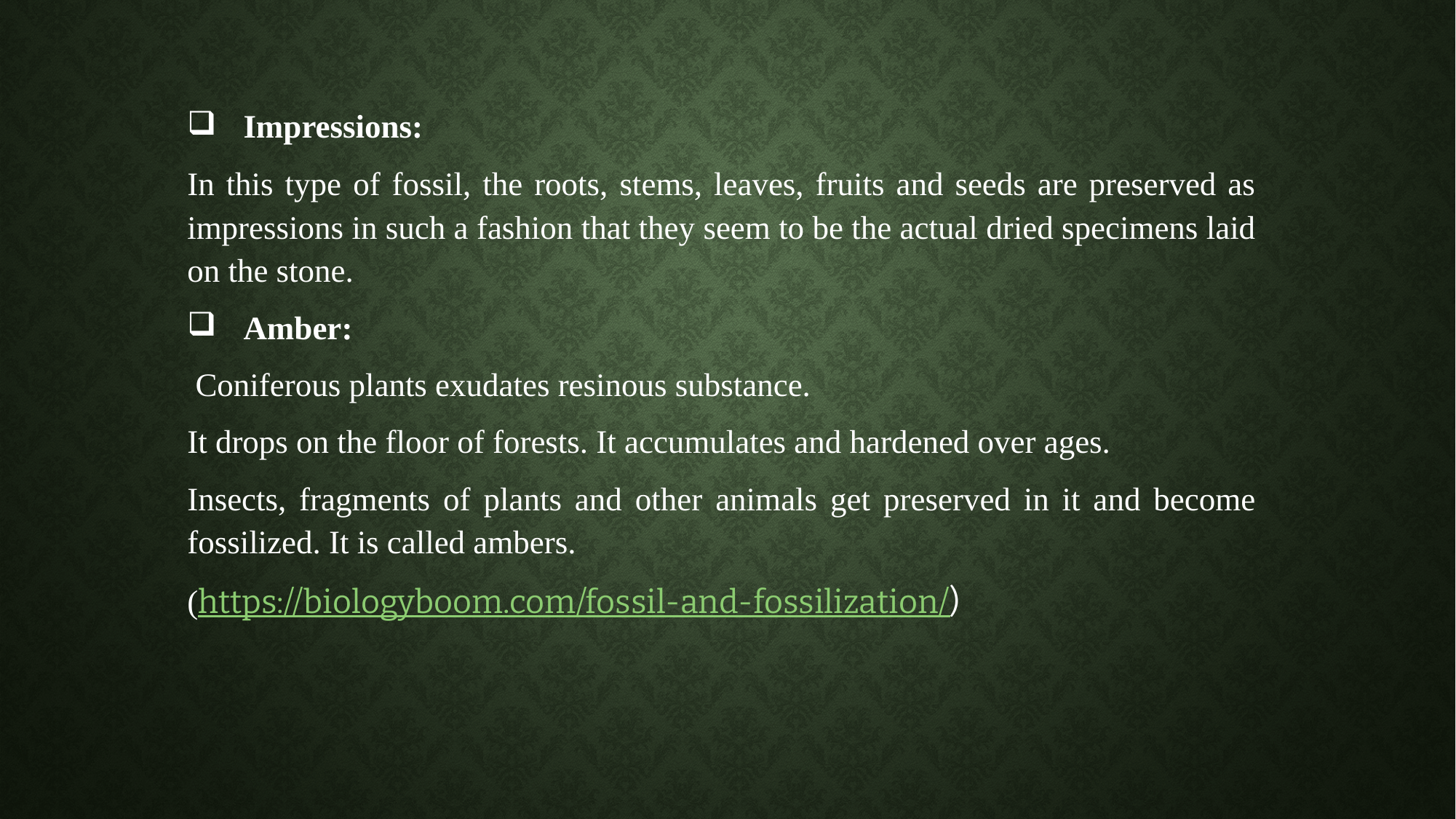

Impressions:
In this type of fossil, the roots, stems, leaves, fruits and seeds are preserved as impressions in such a fashion that they seem to be the actual dried specimens laid on the stone.
  Amber:
 Coniferous plants exudates resinous substance.
It drops on the floor of forests. It accumulates and hardened over ages.
Insects, fragments of plants and other animals get preserved in it and become fossilized. It is called ambers.
(https://biologyboom.com/fossil-and-fossilization/)